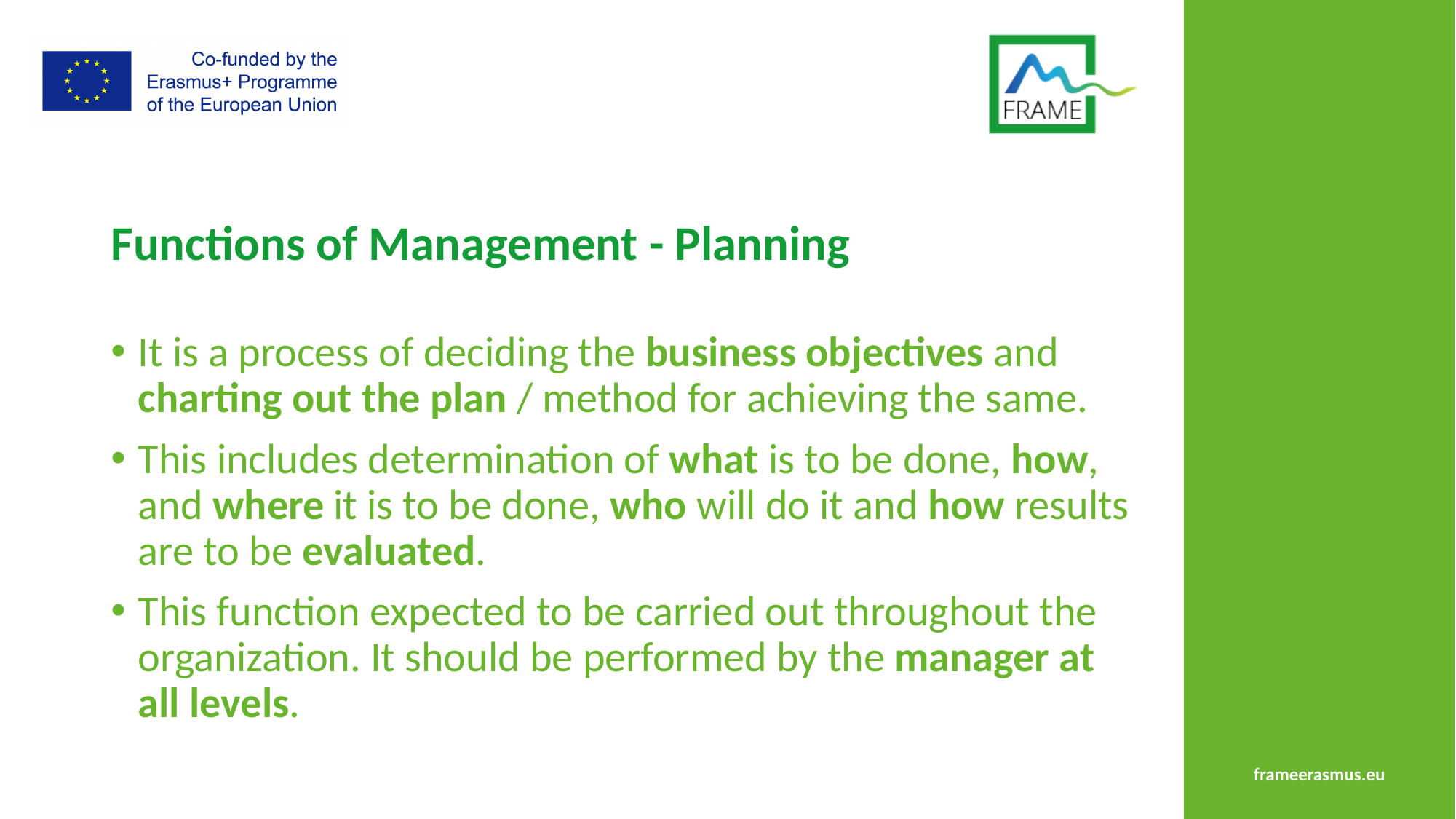

# Functions of Management - Planning
It is a process of deciding the business objectives and charting out the plan / method for achieving the same.
This includes determination of what is to be done, how, and where it is to be done, who will do it and how results are to be evaluated.
This function expected to be carried out throughout the organization. It should be performed by the manager at all levels.